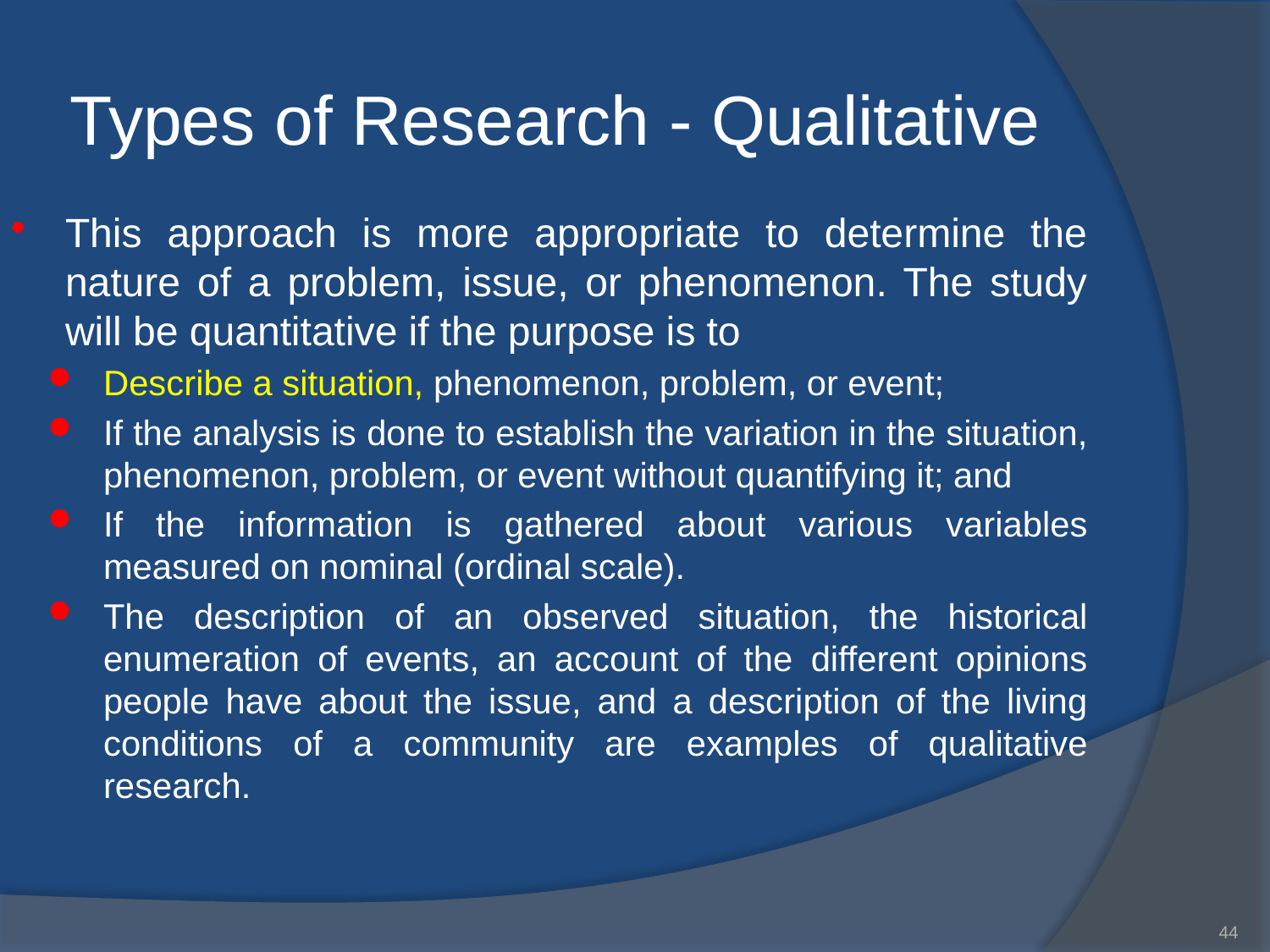

# Types of Research - Qualitative
This approach is more appropriate to determine the nature of a problem, issue, or phenomenon. The study will be quantitative if the purpose is to
Describe a situation, phenomenon, problem, or event;
If the analysis is done to establish the variation in the situation, phenomenon, problem, or event without quantifying it; and
If the information is gathered about various variables measured on nominal (ordinal scale).
The description of an observed situation, the historical enumeration of events, an account of the different opinions people have about the issue, and a description of the living conditions of a community are examples of qualitative research.
44